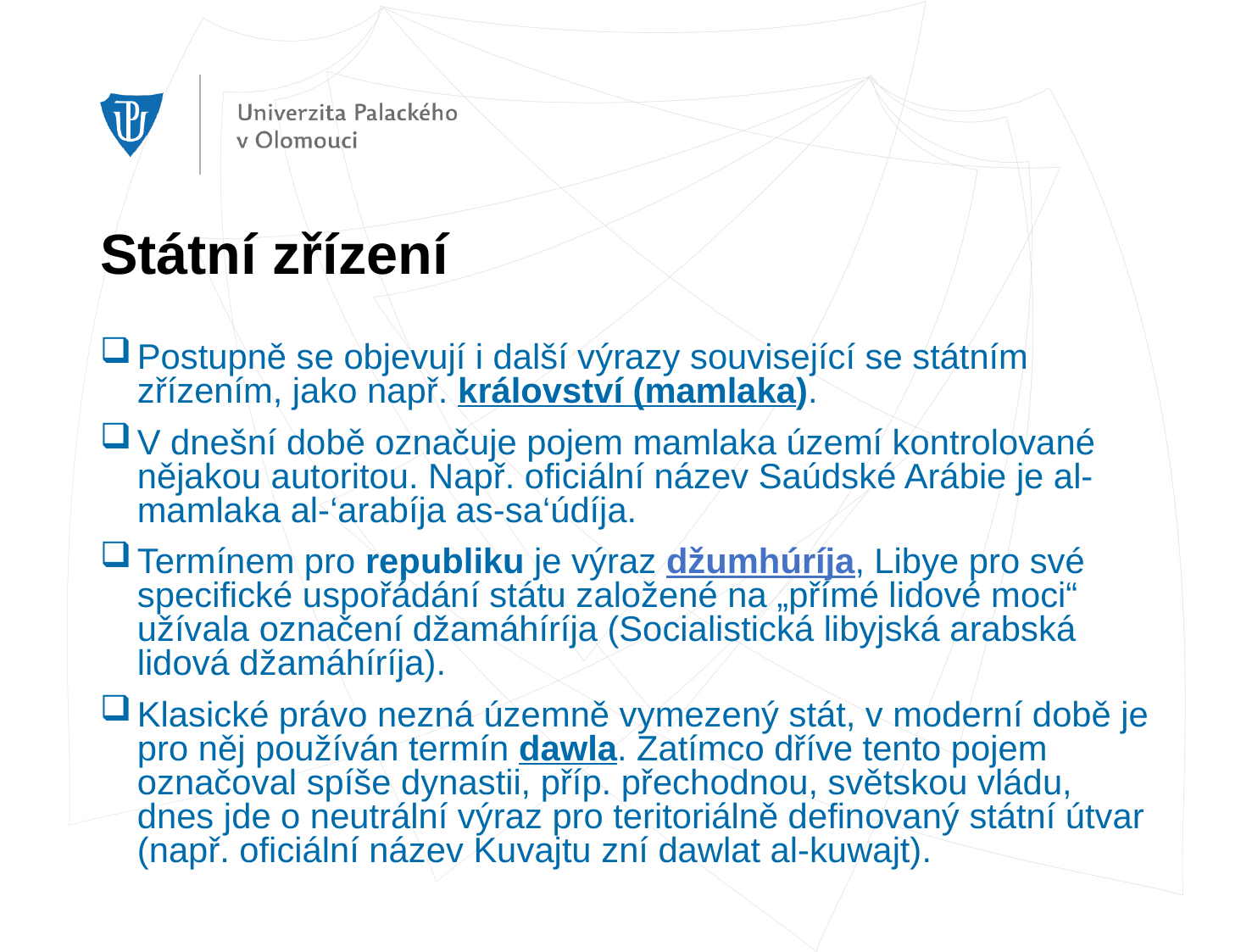

# Státní zřízení
Postupně se objevují i další výrazy související se státním zřízením, jako např. království (mamlaka).
V dnešní době označuje pojem mamlaka území kontrolované nějakou autoritou. Např. oficiální název Saúdské Arábie je al-mamlaka al-‘arabíja as-sa‘údíja.
Termínem pro republiku je výraz džumhúríja, Libye pro své specifické uspořádání státu založené na „přímé lidové moci“ užívala označení džamáhíríja (Socialistická libyjská arabská lidová džamáhíríja).
Klasické právo nezná územně vymezený stát, v moderní době je pro něj používán termín dawla. Zatímco dříve tento pojem označoval spíše dynastii, příp. přechodnou, světskou vládu, dnes jde o neutrální výraz pro teritoriálně definovaný státní útvar (např. oficiální název Kuvajtu zní dawlat al-kuwajt).